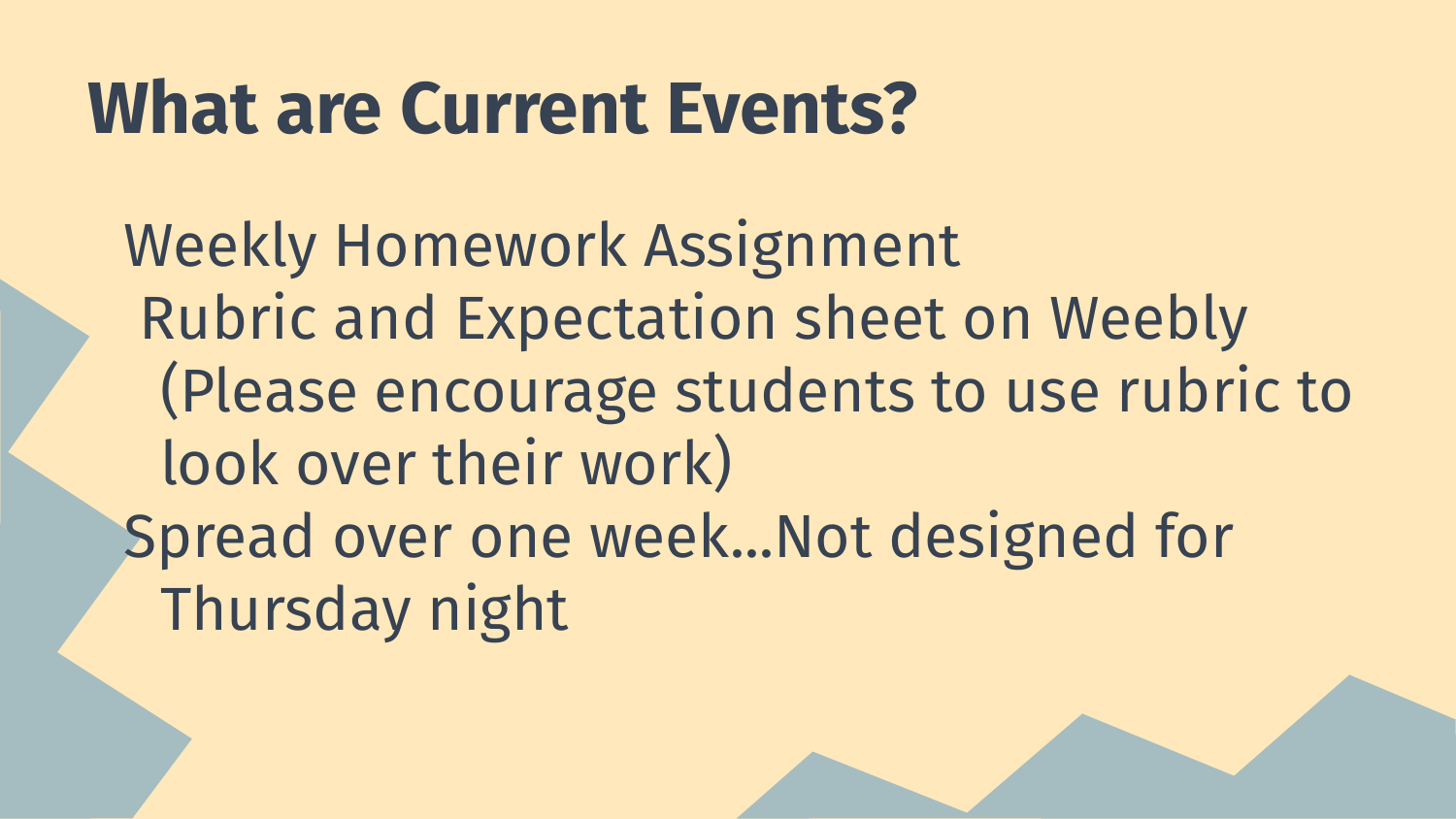

# What are Current Events?
Weekly Homework Assignment
 Rubric and Expectation sheet on Weebly (Please encourage students to use rubric to look over their work)
Spread over one week...Not designed for Thursday night